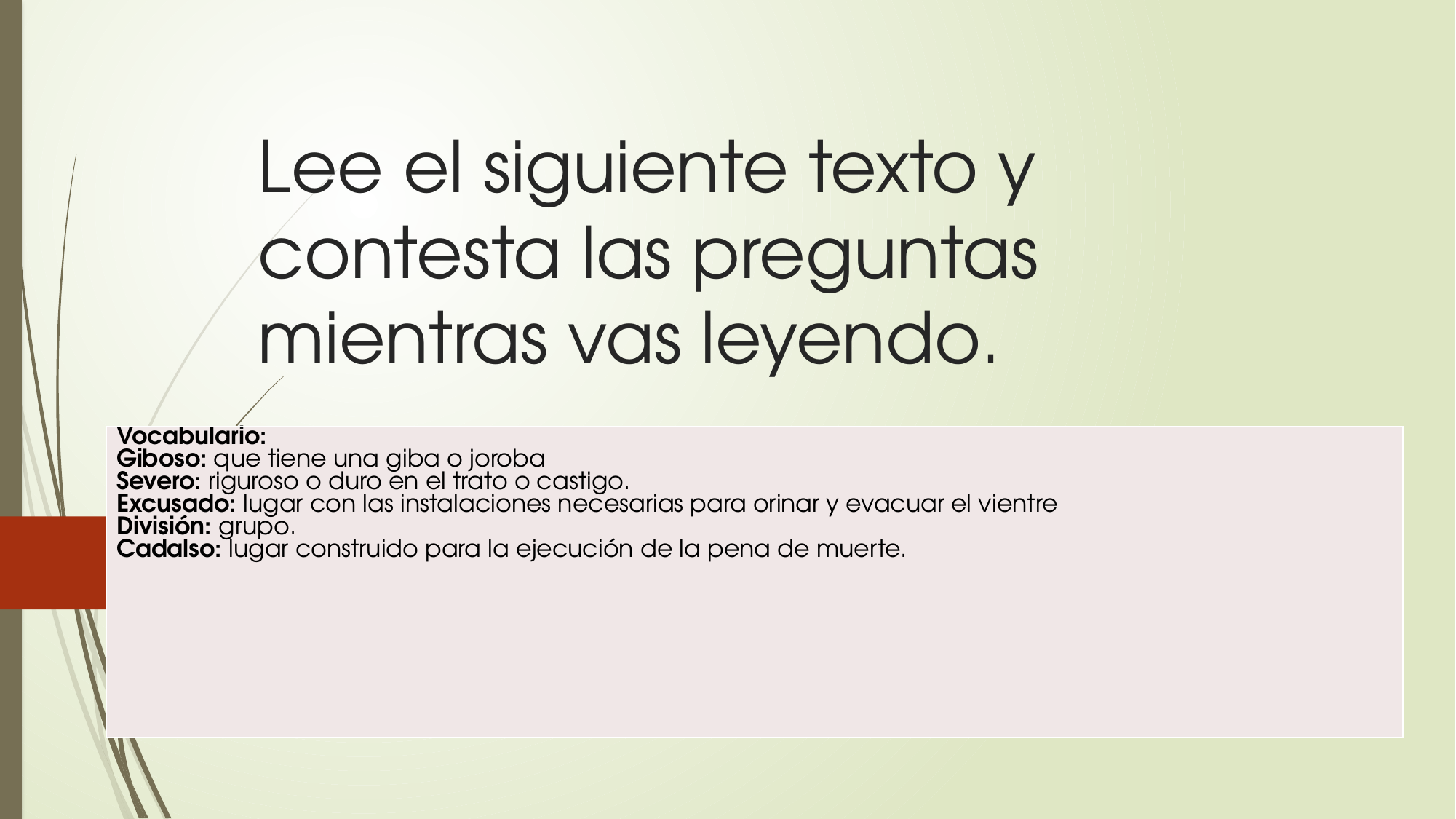

# Lee el siguiente texto y contesta las preguntas mientras vas leyendo.
| Vocabulario: Giboso: que tiene una giba o joroba Severo: riguroso o duro en el trato o castigo. Excusado: lugar con las instalaciones necesarias para orinar y evacuar el vientre División: grupo. Cadalso: lugar construido para la ejecución de la pena de muerte. |
| --- |